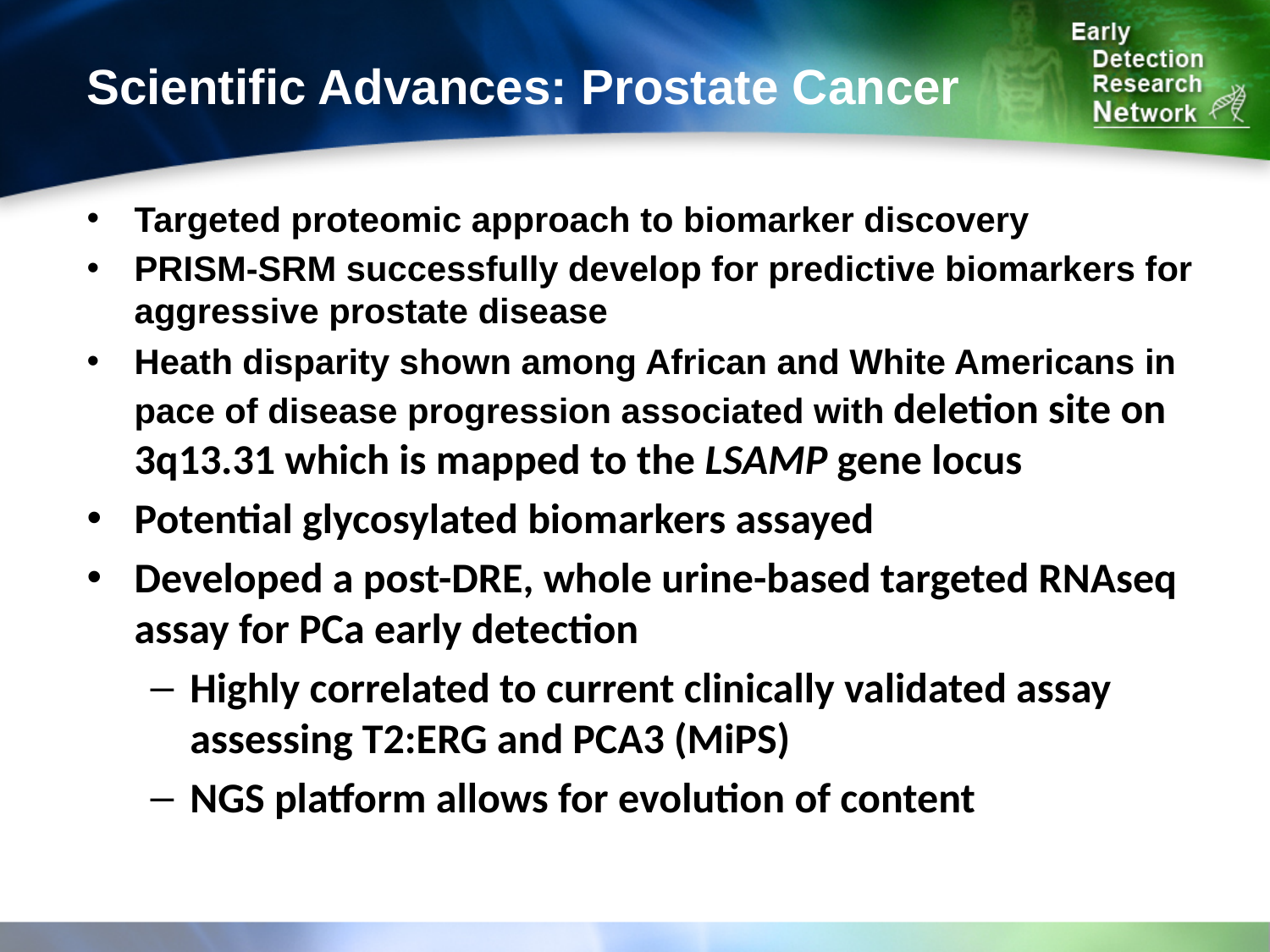

# Scientific Advances: Prostate Cancer
Targeted proteomic approach to biomarker discovery
PRISM-SRM successfully develop for predictive biomarkers for aggressive prostate disease
Heath disparity shown among African and White Americans in pace of disease progression associated with deletion site on 3q13.31 which is mapped to the LSAMP gene locus
Potential glycosylated biomarkers assayed
Developed a post-DRE, whole urine-based targeted RNAseq assay for PCa early detection
Highly correlated to current clinically validated assay assessing T2:ERG and PCA3 (MiPS)
NGS platform allows for evolution of content